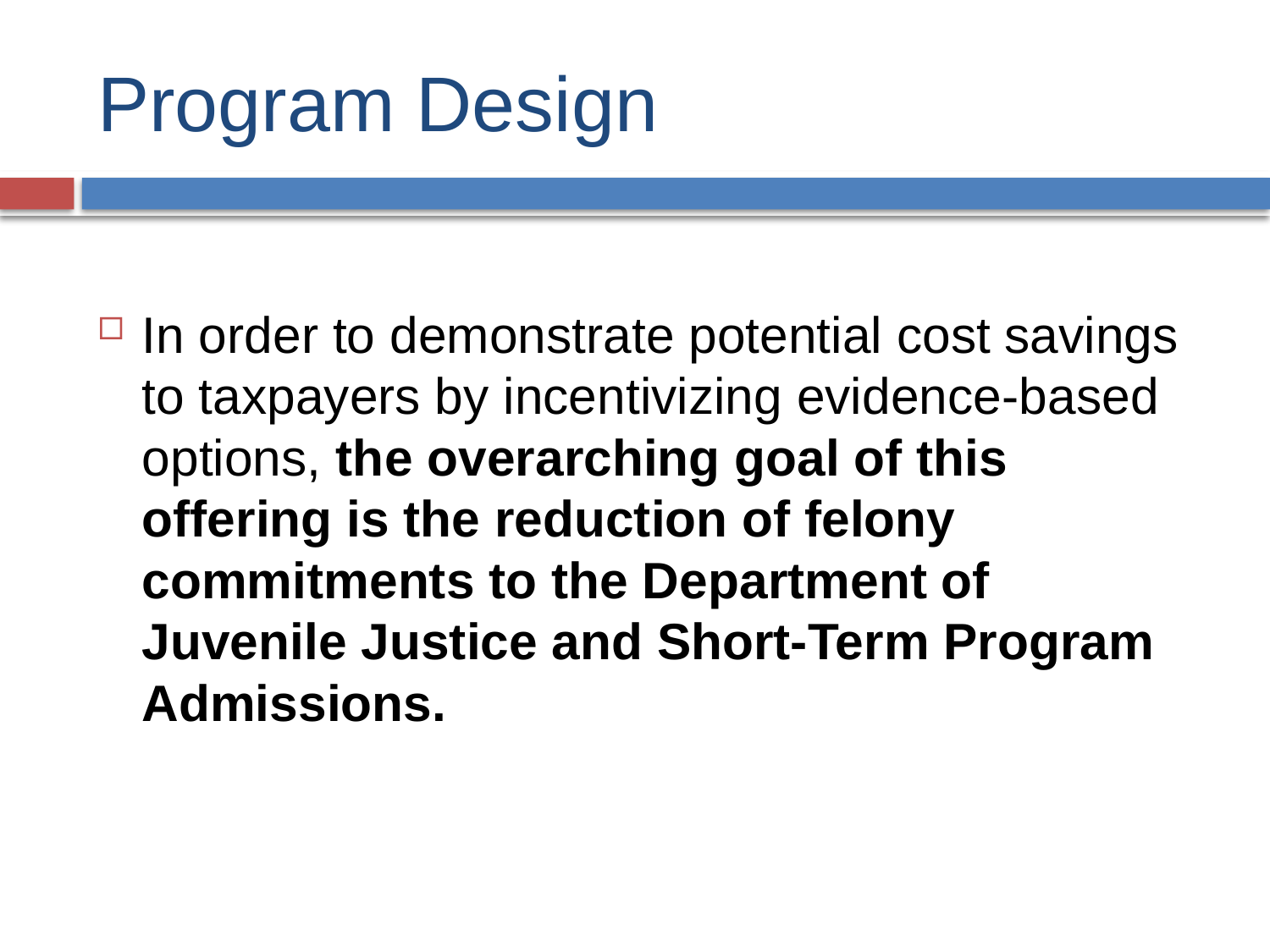

# Program Design

In order to demonstrate potential cost savings to taxpayers by incentivizing evidence-based options, the overarching goal of this offering is the reduction of felony commitments to the Department of Juvenile Justice and Short-Term Program Admissions.